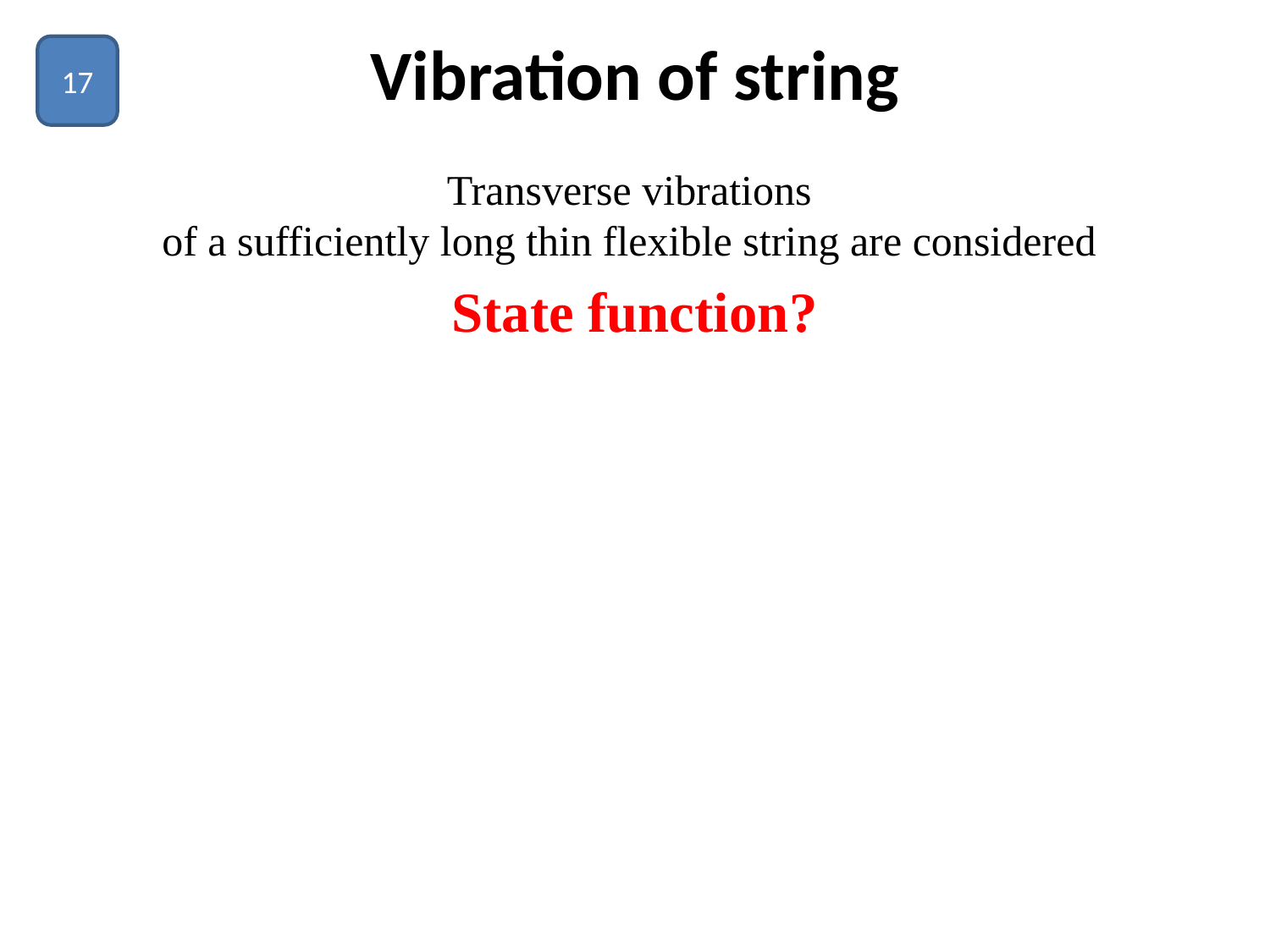

# Vibration of string
17
Transverse vibrations
of a sufficiently long thin flexible string are considered
State function?